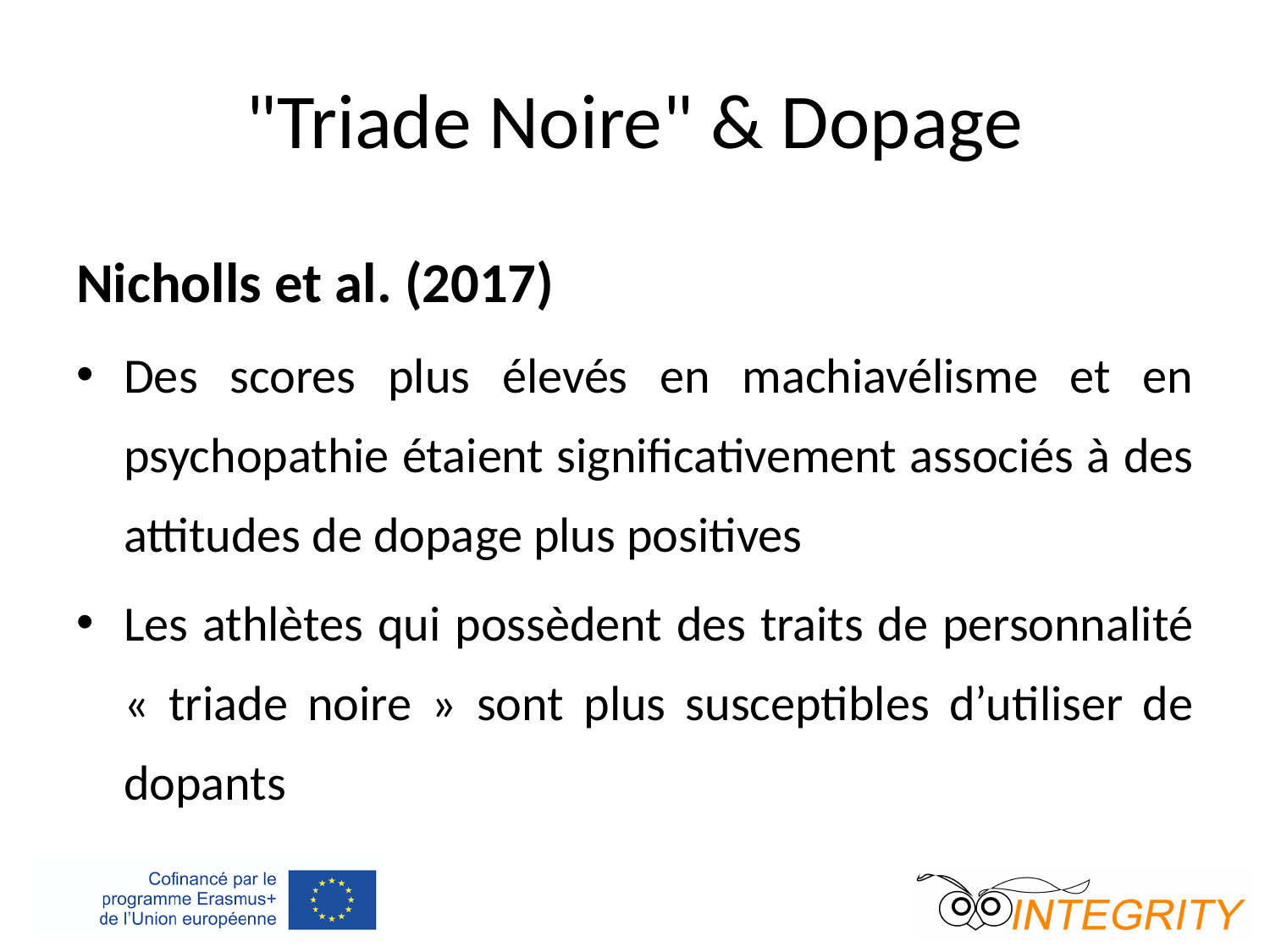

# "Triade Noire" & Dopage
Nicholls et al. (2017)
Des scores plus élevés en machiavélisme et en psychopathie étaient significativement associés à des attitudes de dopage plus positives
Les athlètes qui possèdent des traits de personnalité « triade noire » sont plus susceptibles d’utiliser de dopants